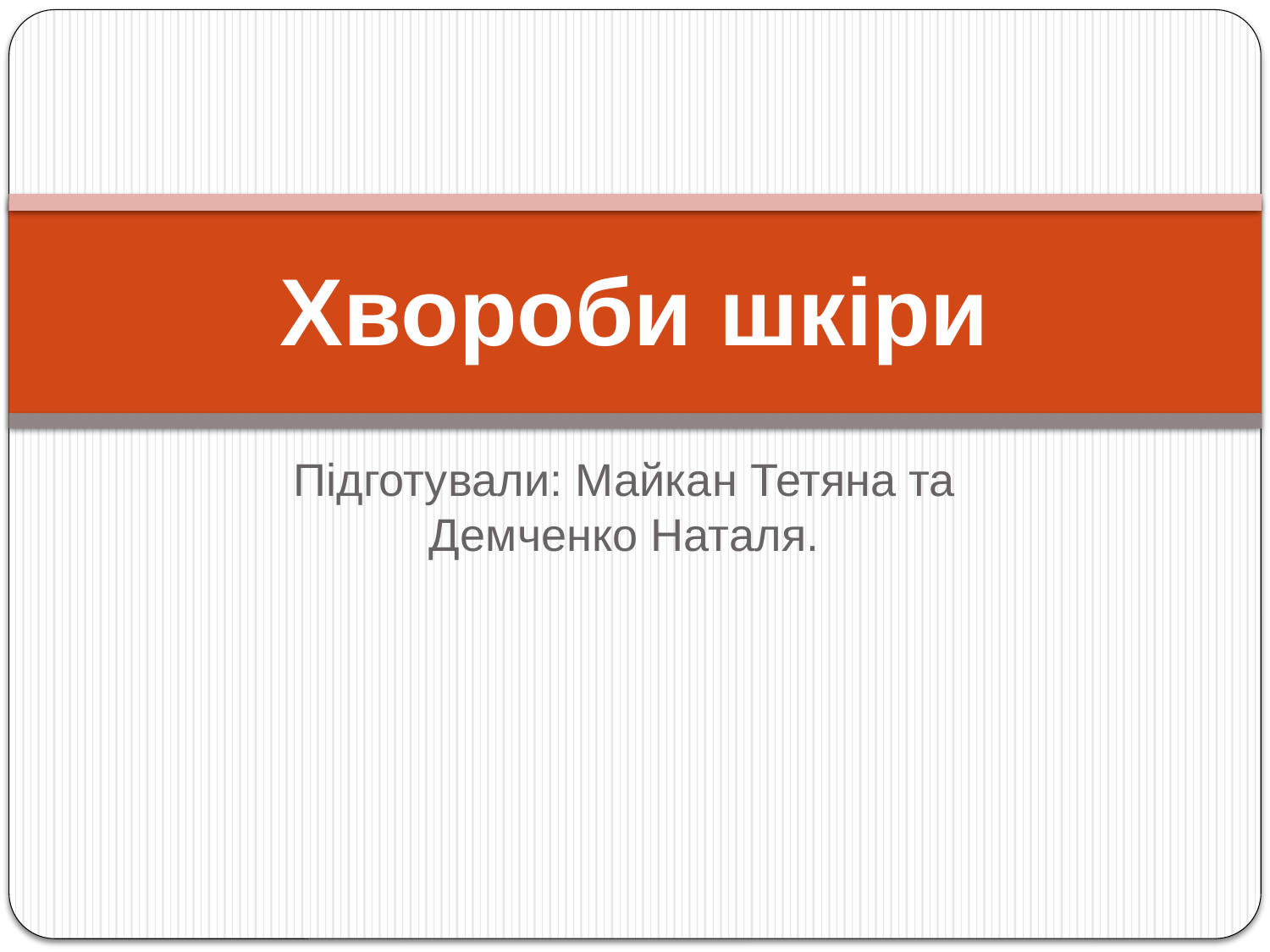

# Хвороби шкіри
Підготували: Майкан Тетяна та Демченко Наталя.